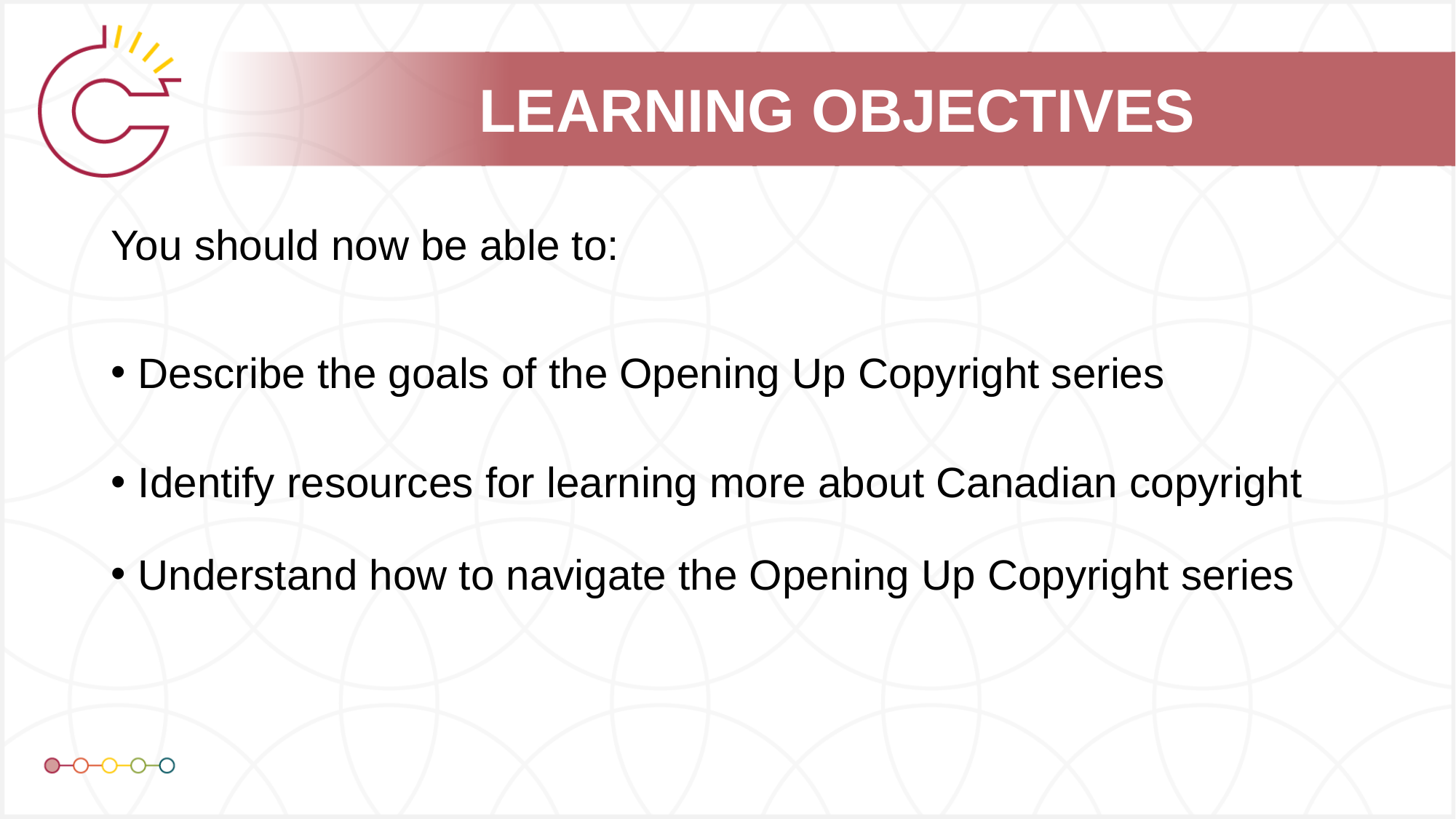

# LEARNING OBJECTIVES
You should now be able to:

Describe the goals of the Opening Up Copyright series

Identify resources for learning more about Canadian copyright

Understand how to navigate the Opening Up Copyright series